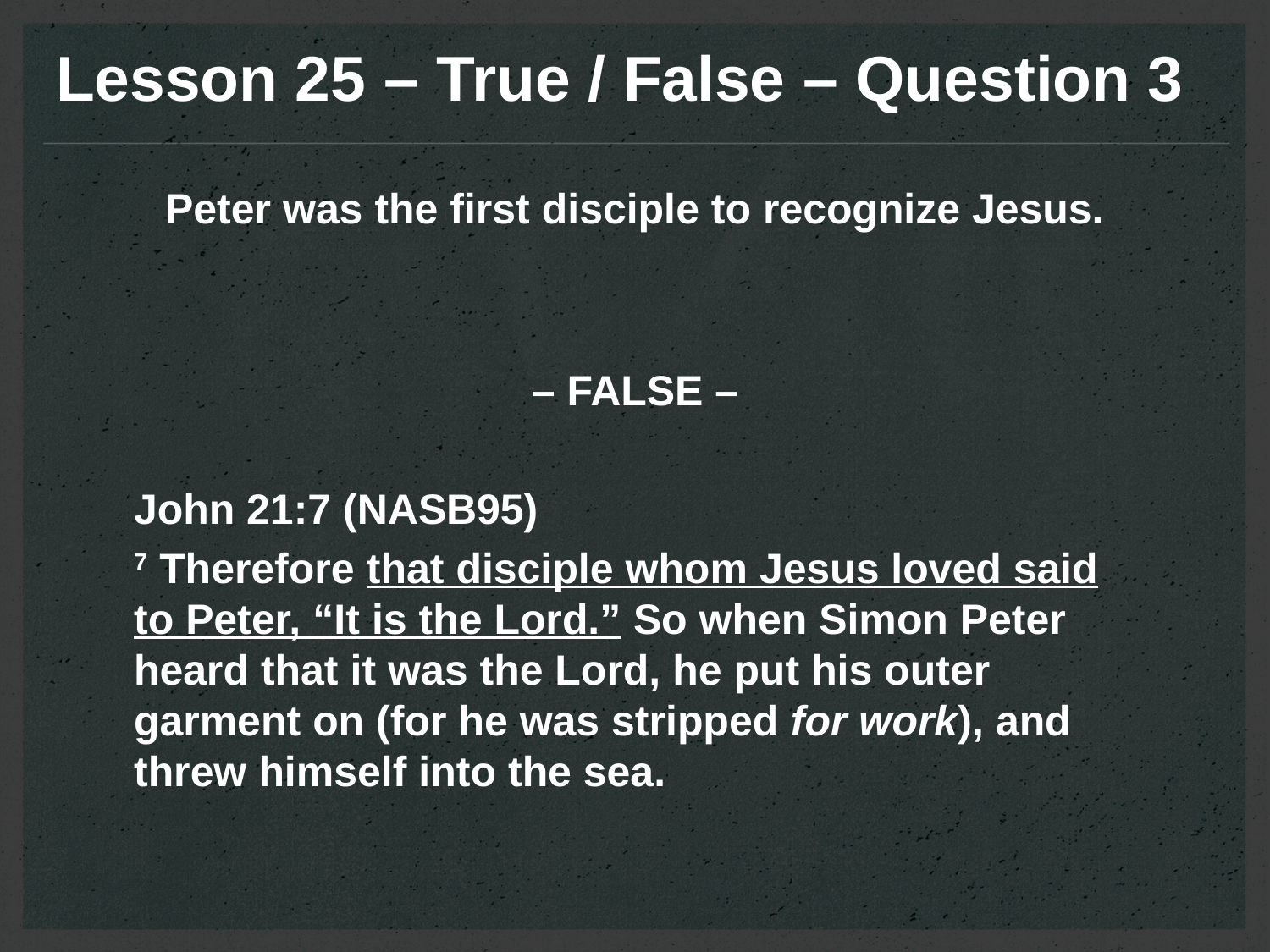

Lesson 25 – True / False – Question 3
Peter was the first disciple to recognize Jesus.
– FALSE –

John 21:7 (NASB95)
7 Therefore that disciple whom Jesus loved said to Peter, “It is the Lord.” So when Simon Peter heard that it was the Lord, he put his outer garment on (for he was stripped for work), and threw himself into the sea.